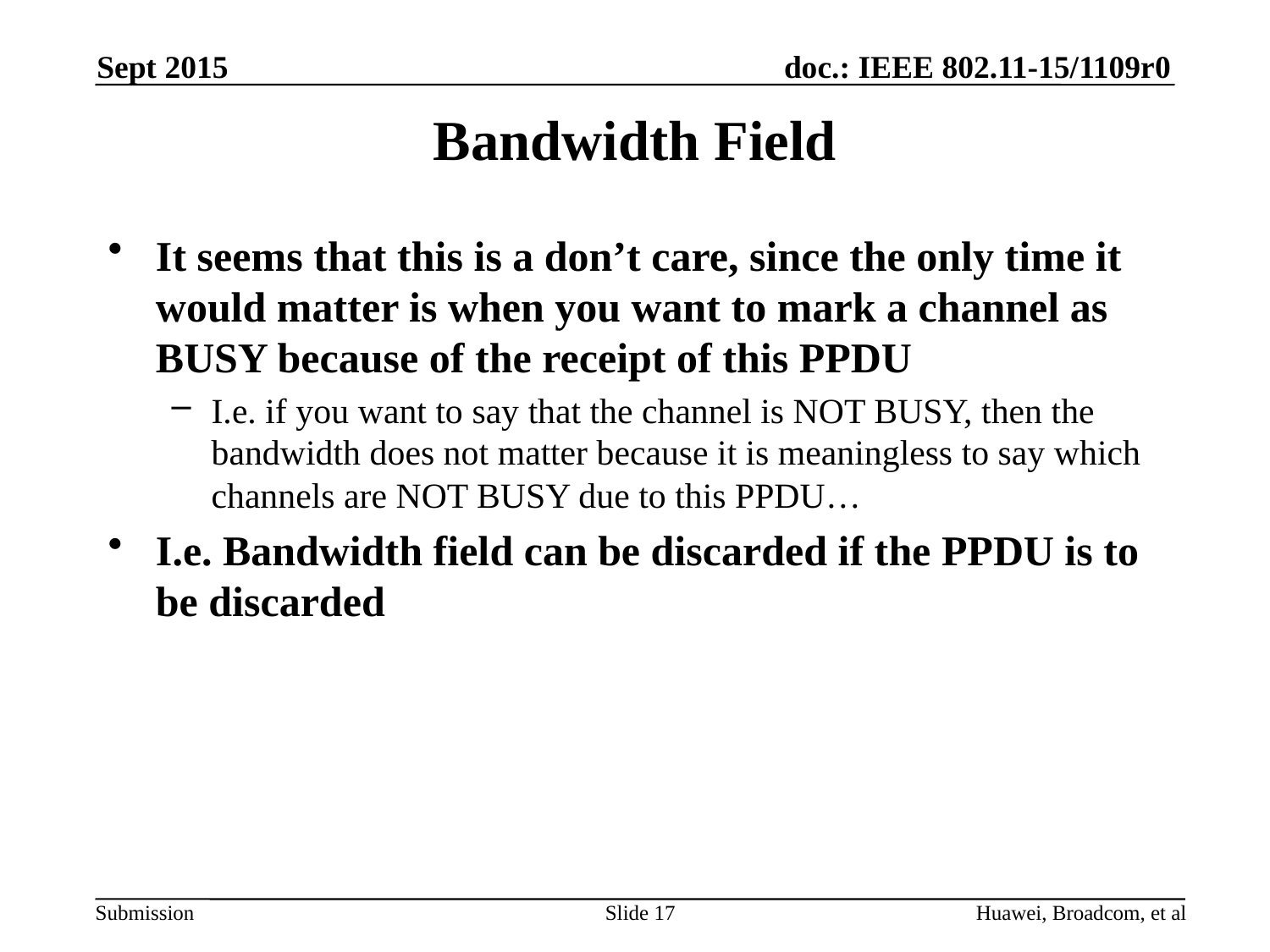

Sept 2015
# Bandwidth Field
It seems that this is a don’t care, since the only time it would matter is when you want to mark a channel as BUSY because of the receipt of this PPDU
I.e. if you want to say that the channel is NOT BUSY, then the bandwidth does not matter because it is meaningless to say which channels are NOT BUSY due to this PPDU…
I.e. Bandwidth field can be discarded if the PPDU is to be discarded

Slide 17
Huawei, Broadcom, et al